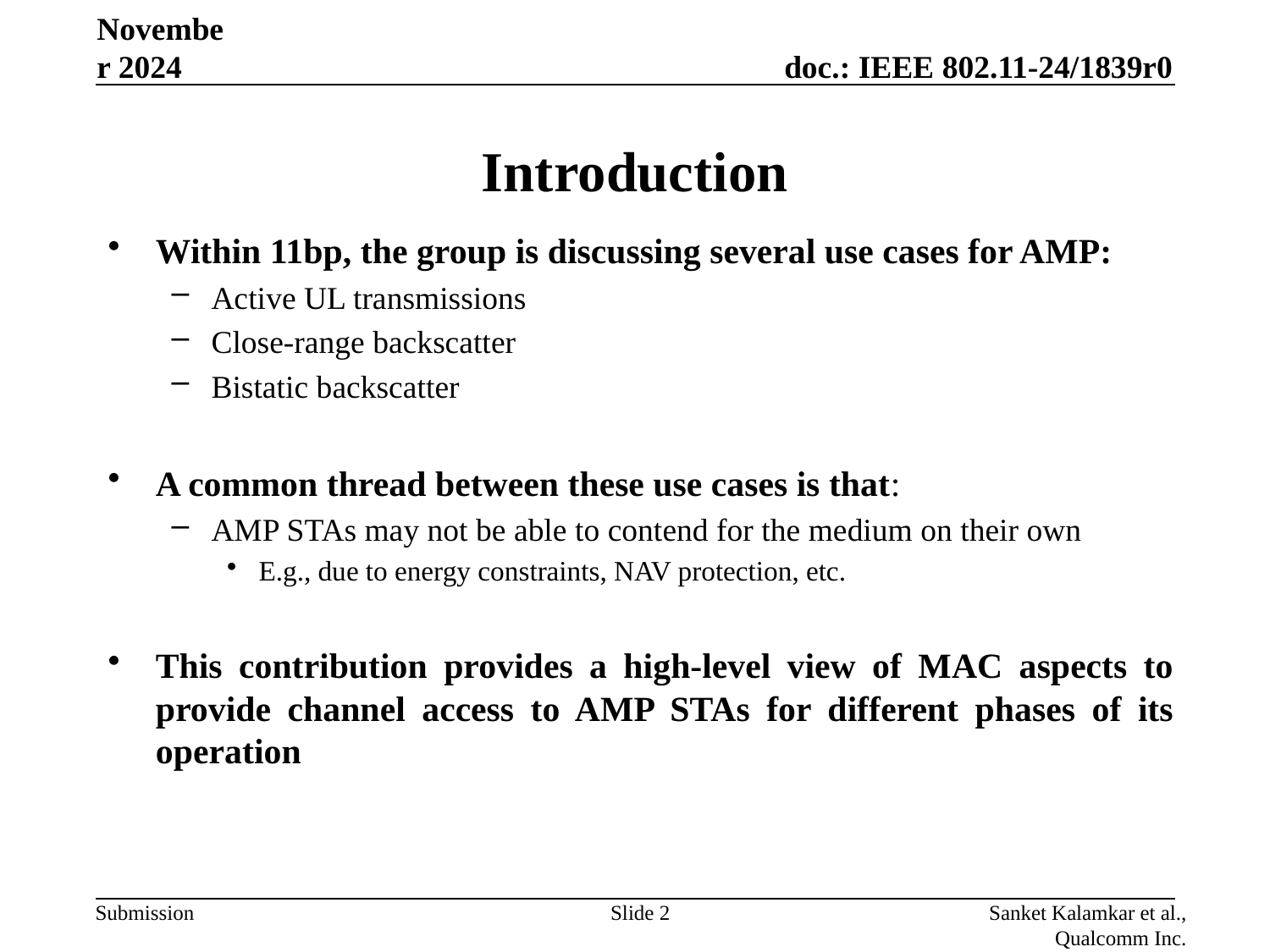

November 2024
# Introduction
Within 11bp, the group is discussing several use cases for AMP:
Active UL transmissions
Close-range backscatter
Bistatic backscatter

A common thread between these use cases is that:
AMP STAs may not be able to contend for the medium on their own
E.g., due to energy constraints, NAV protection, etc.

This contribution provides a high-level view of MAC aspects to provide channel access to AMP STAs for different phases of its operation

Slide 2
Sanket Kalamkar et al., Qualcomm Inc.